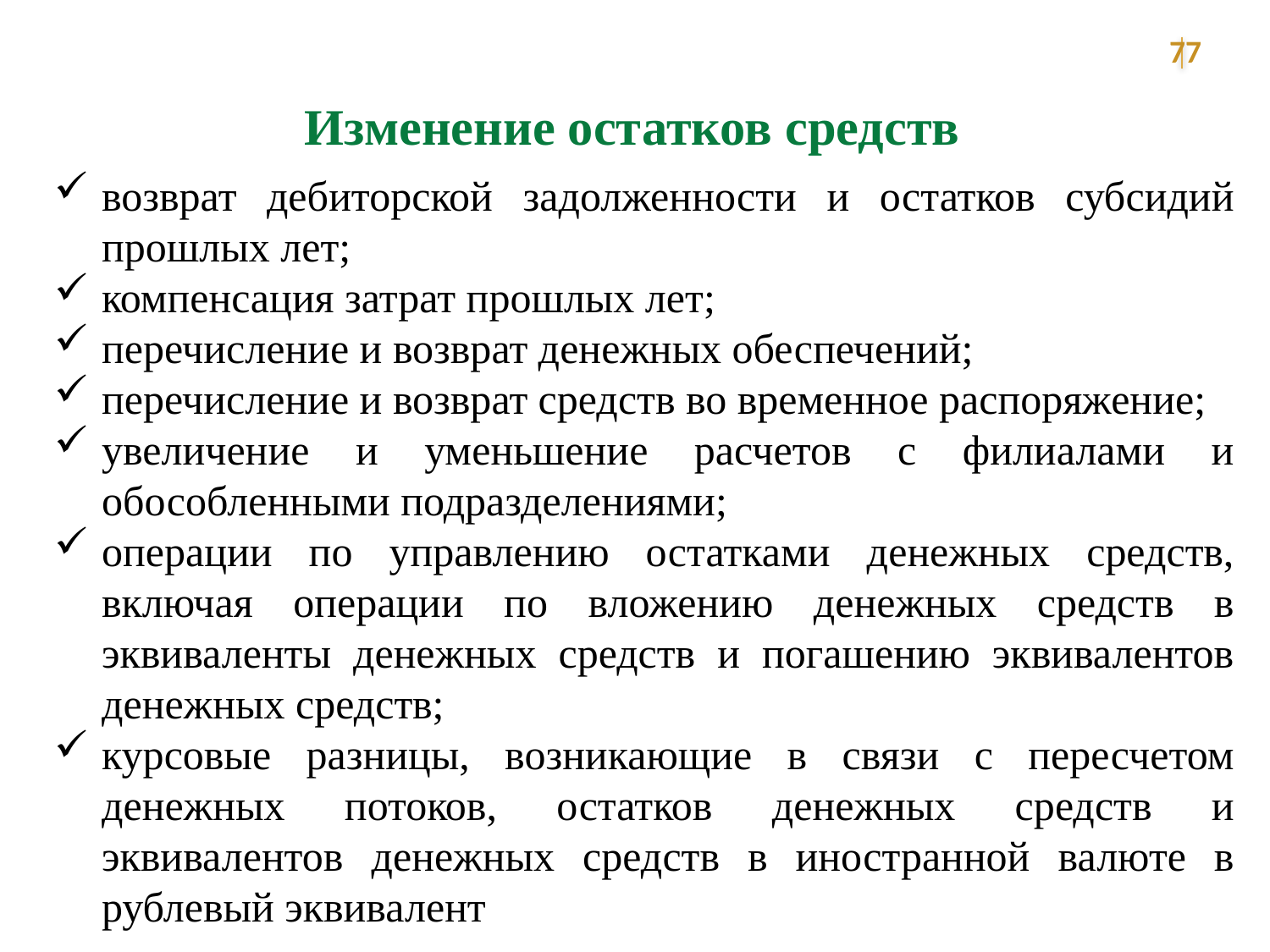

77
Изменение остатков средств
возврат дебиторской задолженности и остатков субсидий прошлых лет;
компенсация затрат прошлых лет;
перечисление и возврат денежных обеспечений;
перечисление и возврат средств во временное распоряжение;
увеличение и уменьшение расчетов с филиалами и обособленными подразделениями;
операции по управлению остатками денежных средств, включая операции по вложению денежных средств в эквиваленты денежных средств и погашению эквивалентов денежных средств;
курсовые разницы, возникающие в связи с пересчетом денежных потоков, остатков денежных средств и эквивалентов денежных средств в иностранной валюте в рублевый эквивалент